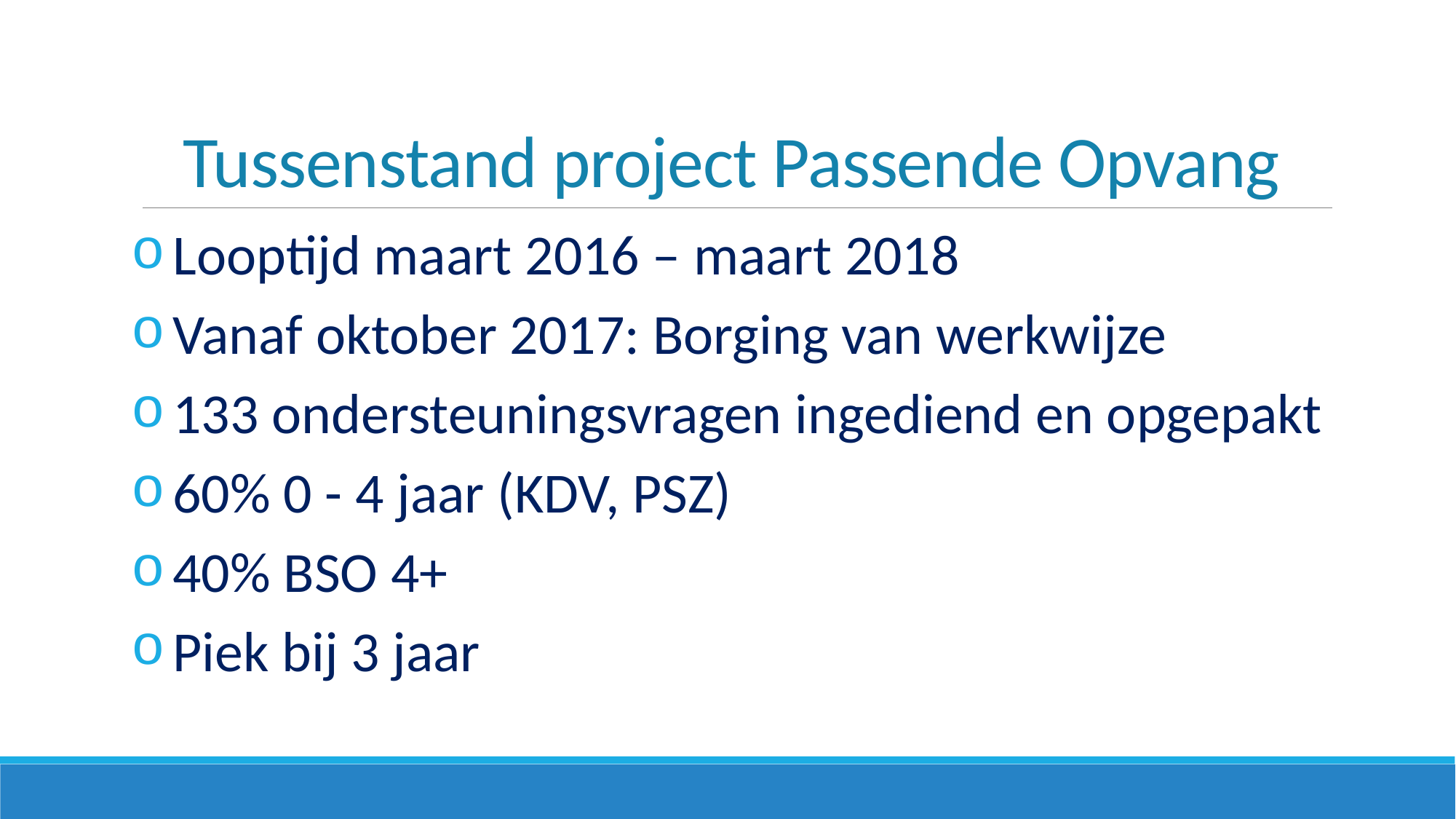

# Tussenstand project Passende Opvang
 Looptijd maart 2016 – maart 2018
 Vanaf oktober 2017: Borging van werkwijze
 133 ondersteuningsvragen ingediend en opgepakt
 60% 0 - 4 jaar (KDV, PSZ)
 40% BSO 4+
 Piek bij 3 jaar